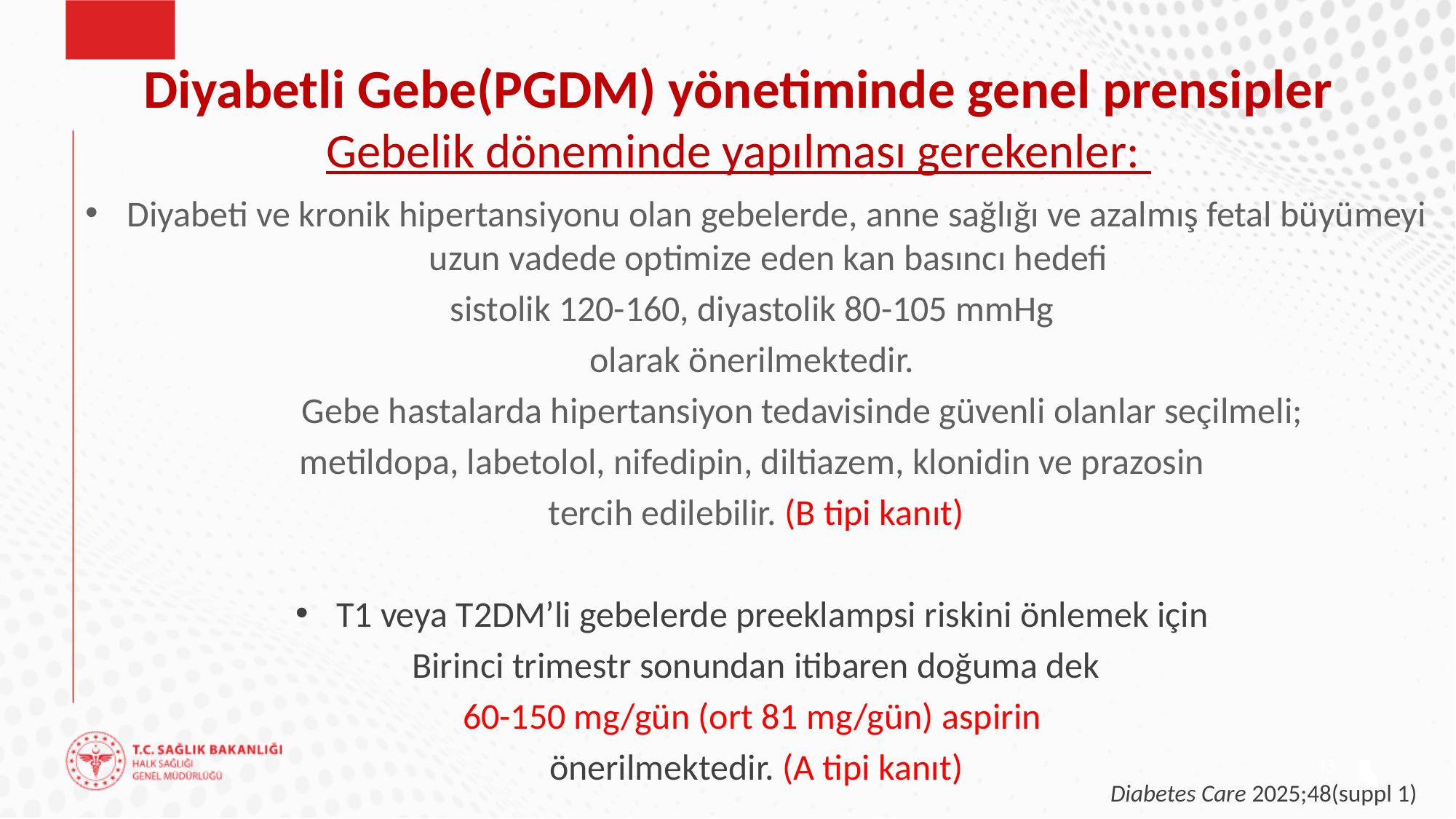

Diyabetli Gebe(PGDM) yönetiminde genel prensipler
Gebelik döneminde yapılması gerekenler:
Diyabeti ve kronik hipertansiyonu olan gebelerde, anne sağlığı ve azalmış fetal büyümeyi uzun vadede optimize eden kan basıncı hedefi
sistolik 120-160, diyastolik 80-105 mmHg
olarak önerilmektedir.
	Gebe hastalarda hipertansiyon tedavisinde güvenli olanlar seçilmeli;
metildopa, labetolol, nifedipin, diltiazem, klonidin ve prazosin
tercih edilebilir. (B tipi kanıt)

T1 veya T2DM’li gebelerde preeklampsi riskini önlemek için
Birinci trimestr sonundan itibaren doğuma dek
60-150 mg/gün (ort 81 mg/gün) aspirin
önerilmektedir. (A tipi kanıt)

43
Diabetes Care 2025;48(suppl 1)